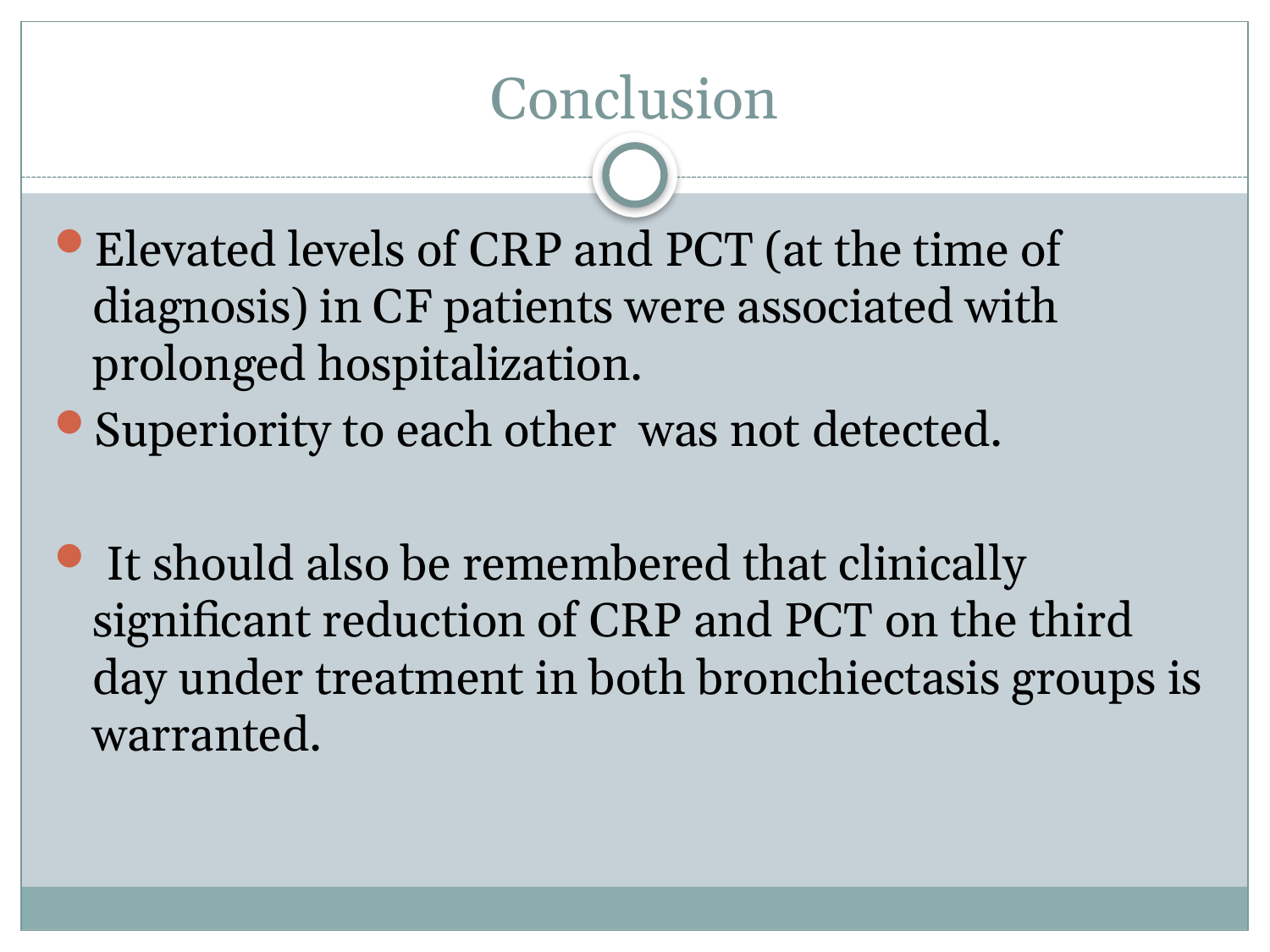

# Conclusion
Elevated levels of CRP and PCT (at the time of diagnosis) in CF patients were associated with prolonged hospitalization.
Superiority to each other  was not detected.

 It should also be remembered that clinically significant reduction of CRP and PCT on the third day under treatment in both bronchiectasis groups is warranted.